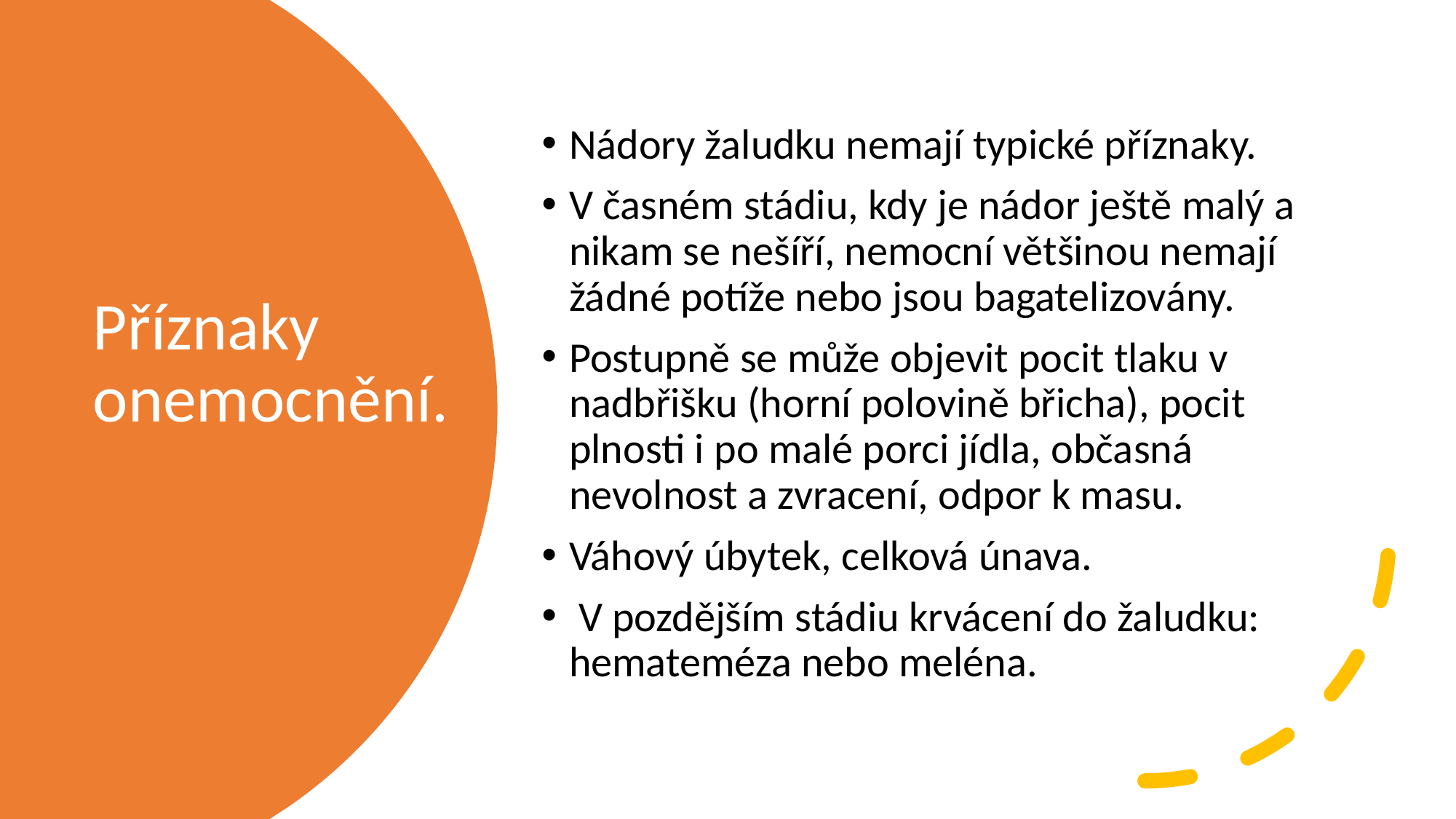

Nádory žaludku nemají typické příznaky.
V časném stádiu, kdy je nádor ještě malý a nikam se nešíří, nemocní většinou nemají žádné potíže nebo jsou bagatelizovány.
Postupně se může objevit pocit tlaku v nadbřišku (horní polovině břicha), pocit plnosti i po malé porci jídla, občasná nevolnost a zvracení, odpor k masu.
Váhový úbytek, celková únava.
 V pozdějším stádiu krvácení do žaludku: hemateméza nebo meléna.
# Příznaky onemocnění.